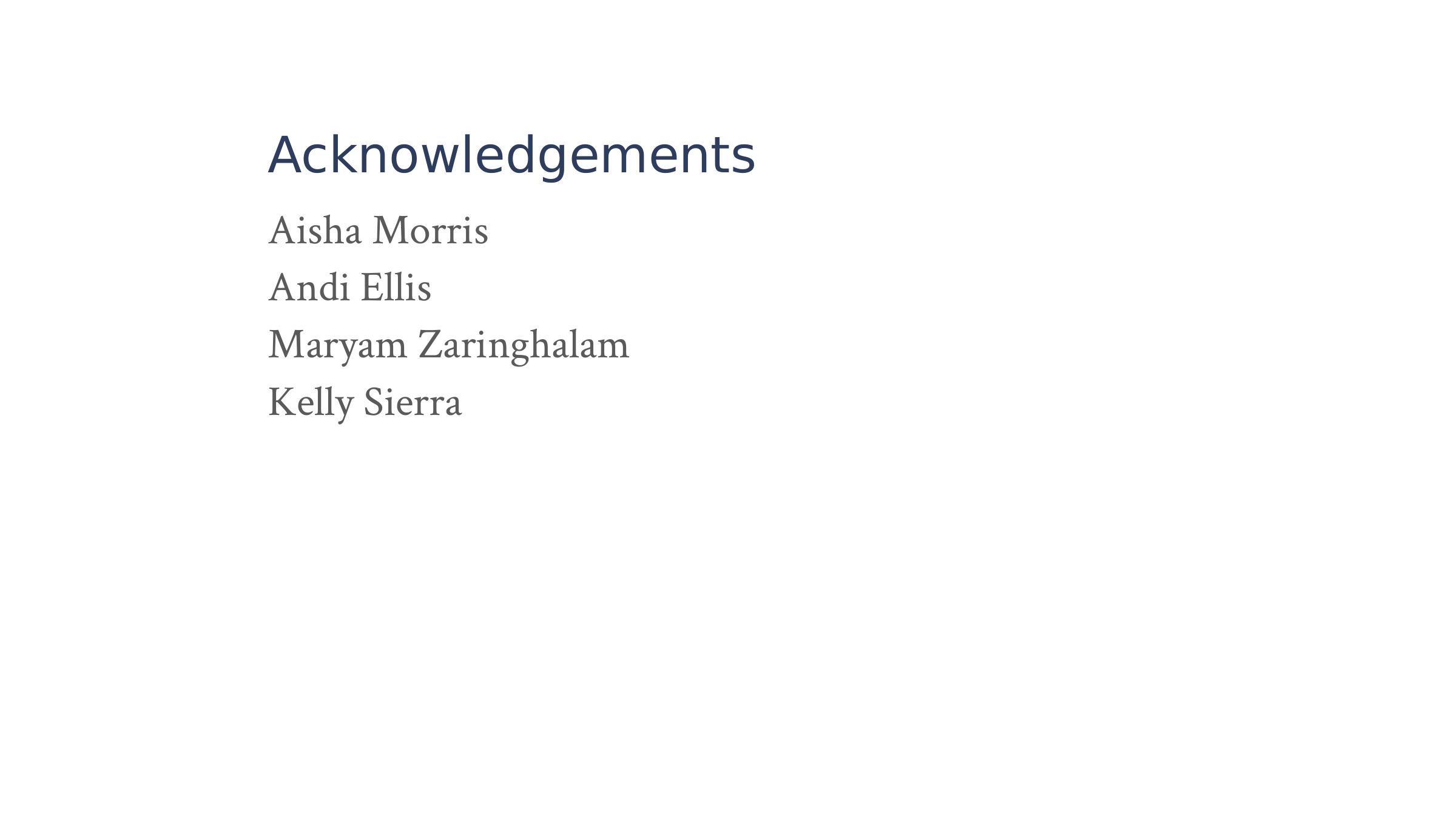

# Acknowledgements
Aisha Morris
Andi Ellis
Maryam Zaringhalam
Kelly Sierra